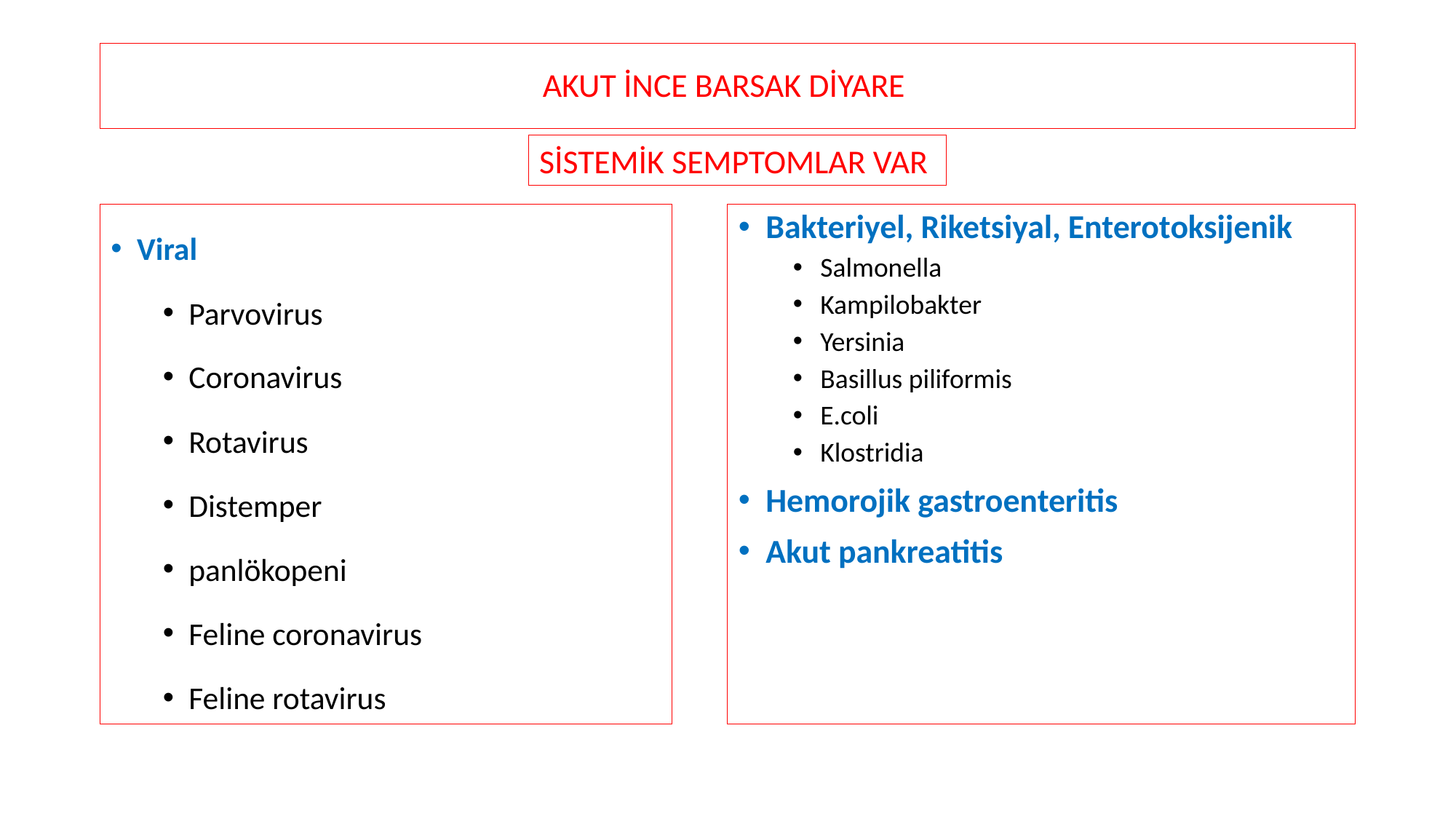

# AKUT İNCE BARSAK DİYARE
SİSTEMİK SEMPTOMLAR VAR
Viral
Parvovirus
Coronavirus
Rotavirus
Distemper
panlökopeni
Feline coronavirus
Feline rotavirus
Bakteriyel, Riketsiyal, Enterotoksijenik
Salmonella
Kampilobakter
Yersinia
Basillus piliformis
E.coli
Klostridia
Hemorojik gastroenteritis
Akut pankreatitis